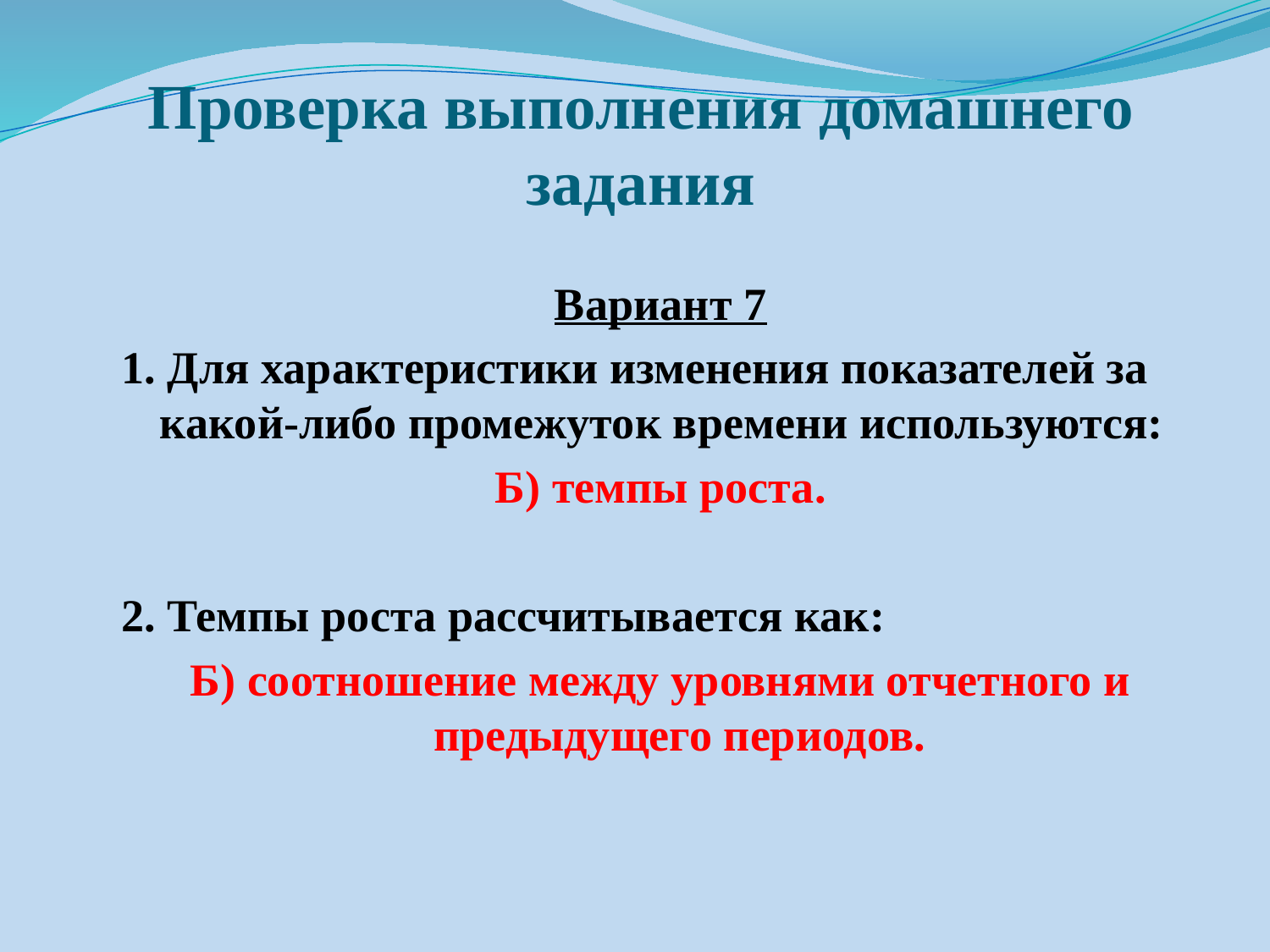

Проверка выполнения домашнего задания
Вариант 7
1. Для характеристики изменения показателей за какой-либо промежуток времени используются:
Б) темпы роста.

2. Темпы роста рассчитывается как:
Б) соотношение между уровнями отчетного и предыдущего периодов.